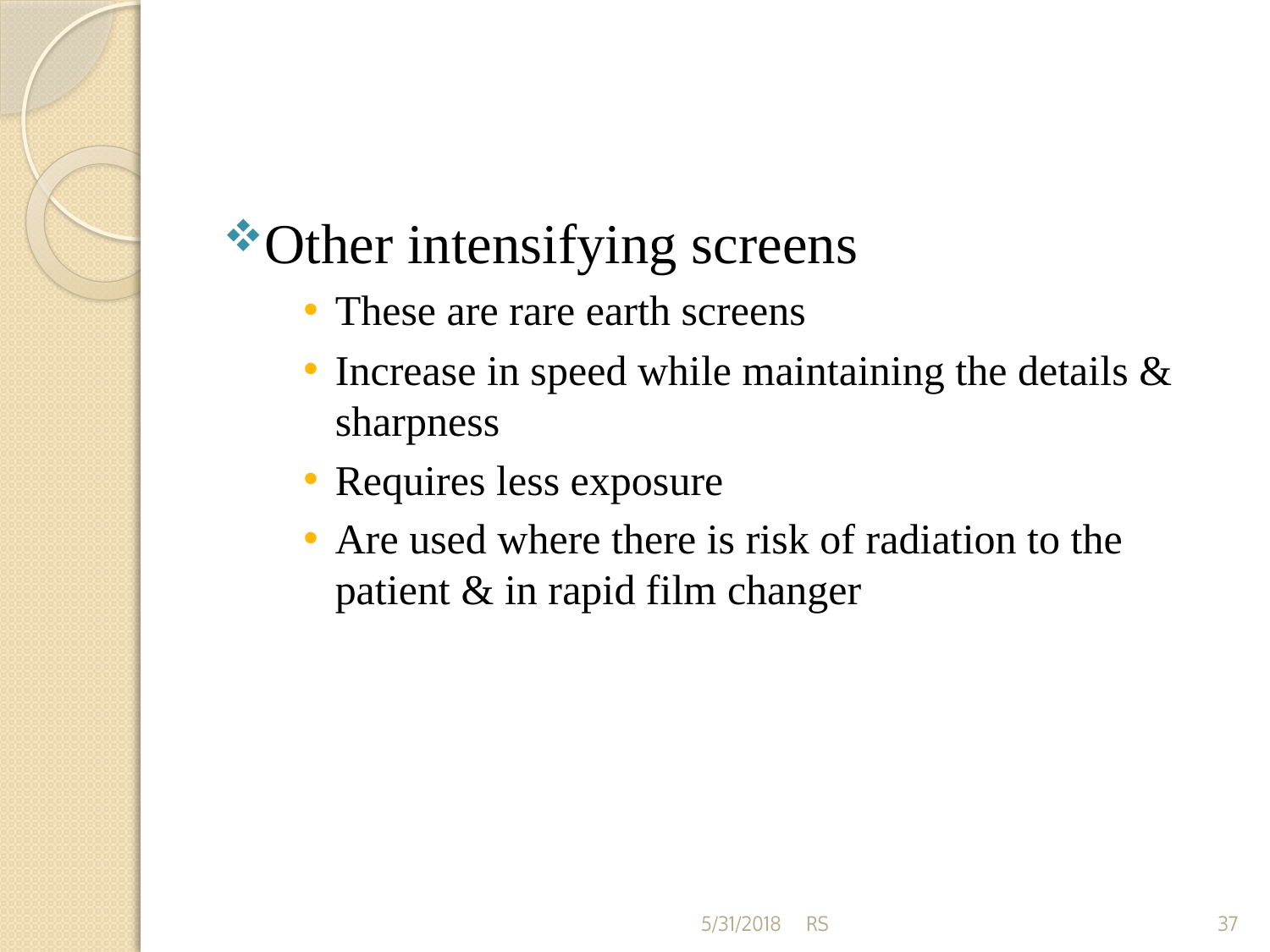

Other intensifying screens
These are rare earth screens
Increase in speed while maintaining the details & sharpness
Requires less exposure
Are used where there is risk of radiation to the patient & in rapid film changer
5/31/2018
RS
37